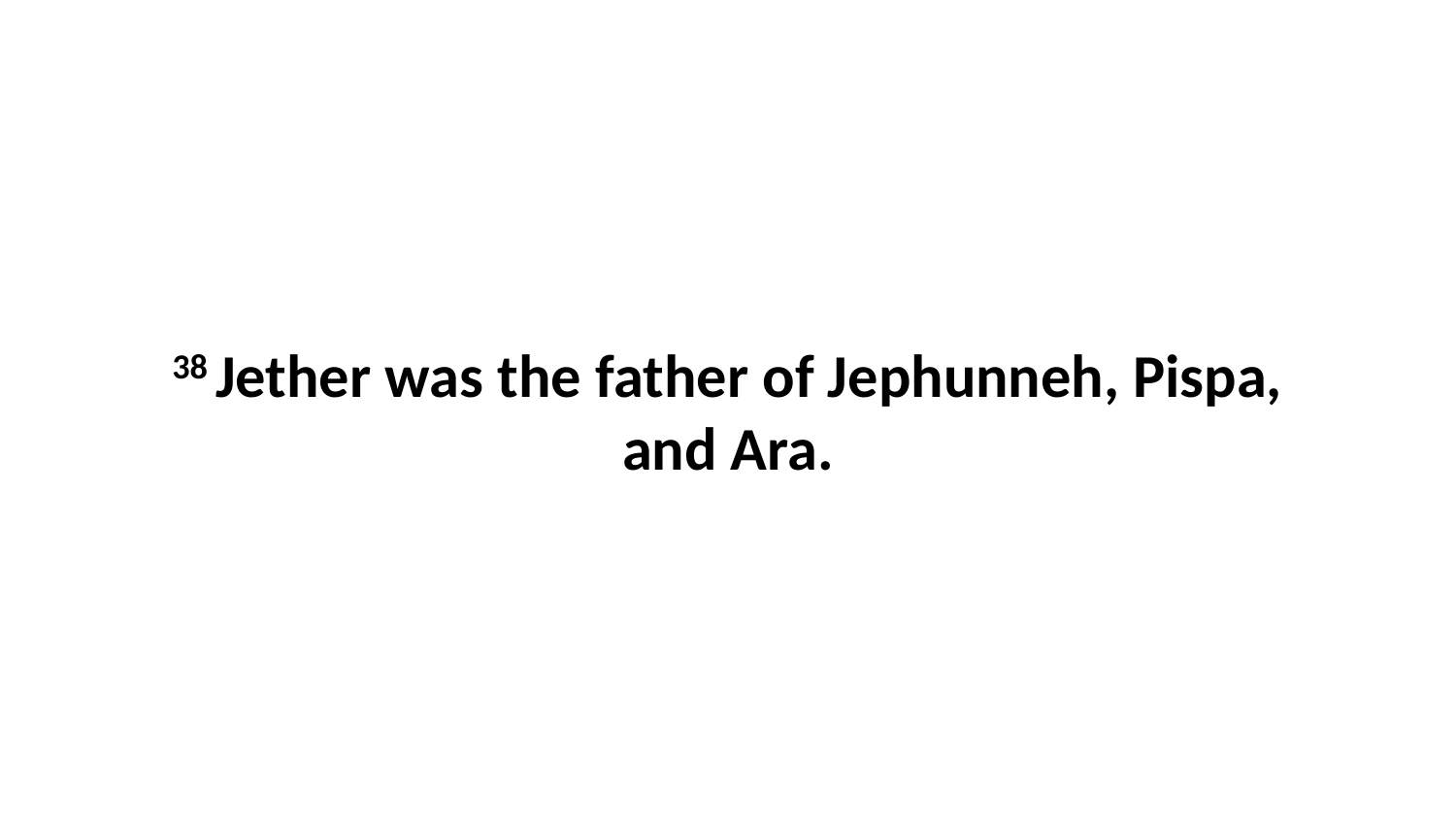

38 Jether was the father of Jephunneh, Pispa, and Ara.